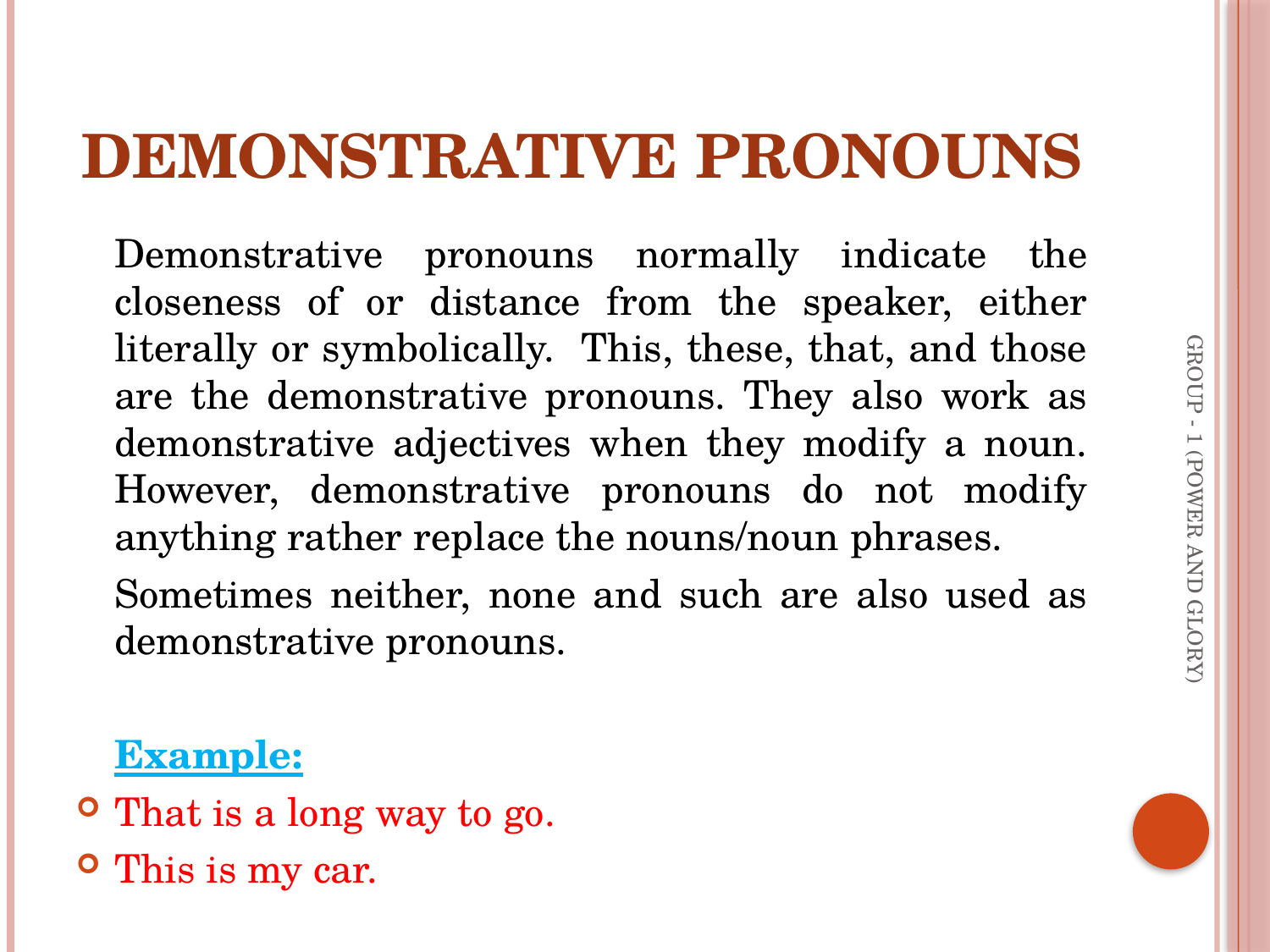

# Demonstrative Pronouns
	Demonstrative pronouns normally indicate the closeness of or distance from the speaker, either literally or symbolically.  This, these, that, and those are the demonstrative pronouns. They also work as demonstrative adjectives when they modify a noun. However, demonstrative pronouns do not modify anything rather replace the nouns/noun phrases.
	Sometimes neither, none and such are also used as demonstrative pronouns.

	Example:
That is a long way to go.
This is my car.
GROUP - 1 (POWER AND GLORY)